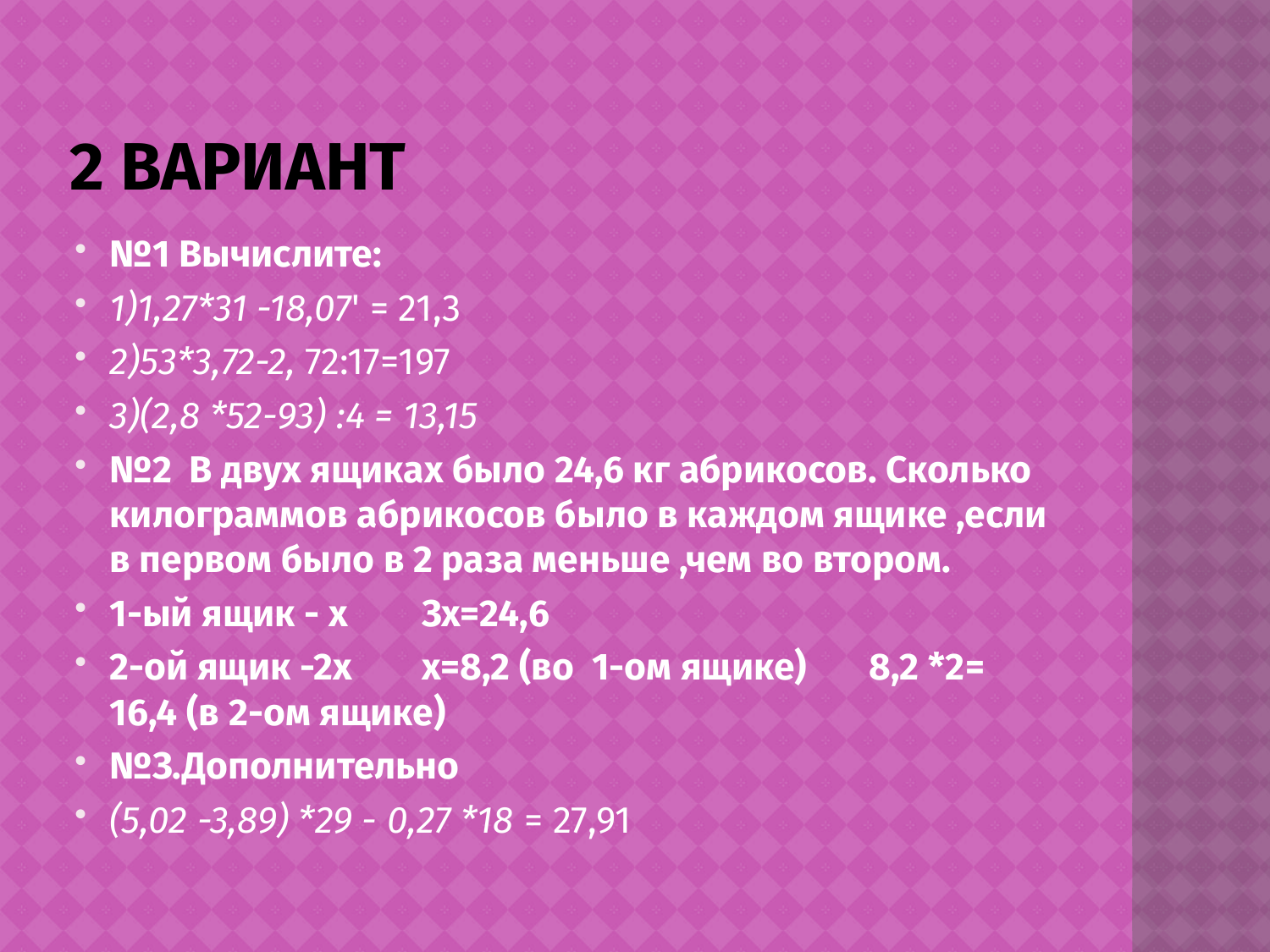

# 2 вариант
№1 Вычислите:
1)1,27*31 -18,07' = 21,3
2)53*3,72-2, 72:17=197
3)(2,8 *52-93) :4 = 13,15
№2  В двух ящиках было 24,6 кг абрикосов. Сколько килограммов абрикосов было в каждом ящике ,если в первом было в 2 раза меньше ,чем во втором.
1-ый ящик - х	Зх=24,6
2-ой ящик -2х	х=8,2 (во  1-ом ящике)       8,2 *2= 16,4 (в 2-ом ящике)
№З.Дополнительно
(5,02 -3,89) *29 - 0,27 *18 = 27,91